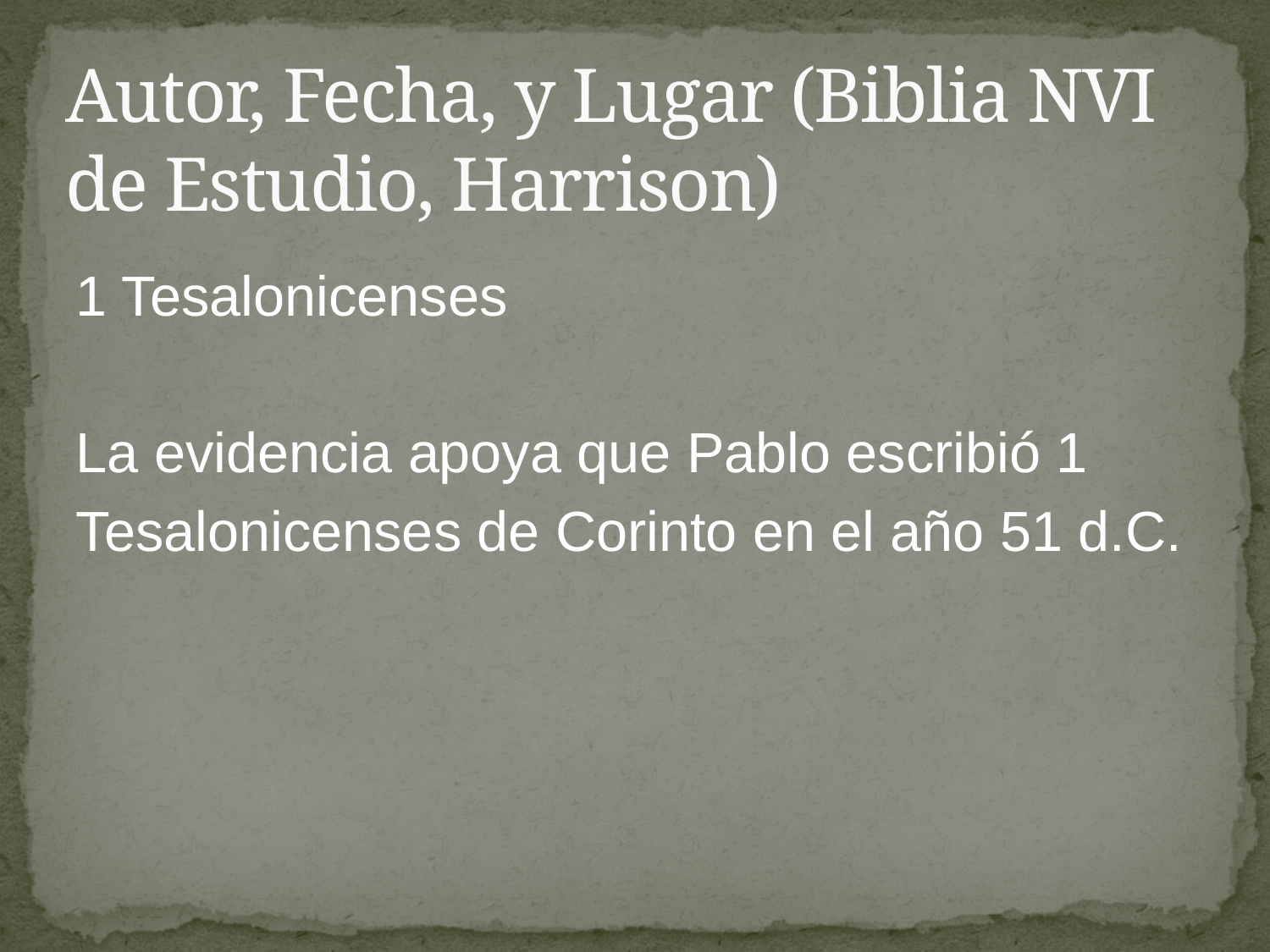

# Autor, Fecha, y Lugar (Biblia NVI de Estudio, Harrison)
1 Tesalonicenses

La evidencia apoya que Pablo escribió 1
Tesalonicenses de Corinto en el año 51 d.C.